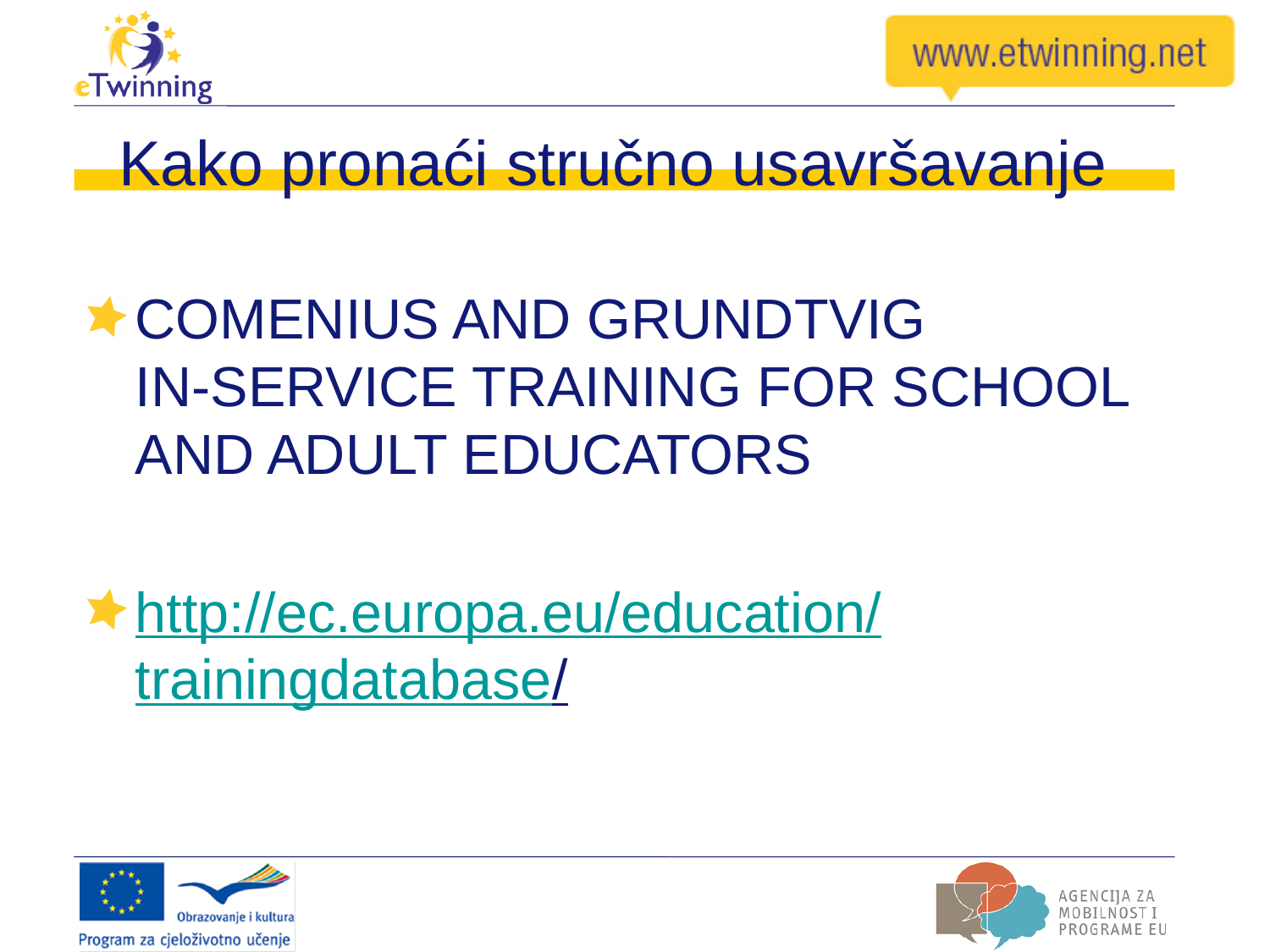

# Kako pronaći stručno usavršavanje
COMENIUS AND GRUNDTVIG
IN-SERVICE TRAINING FOR SCHOOL AND ADULT EDUCATORS

http://ec.europa.eu/education/trainingdatabase/